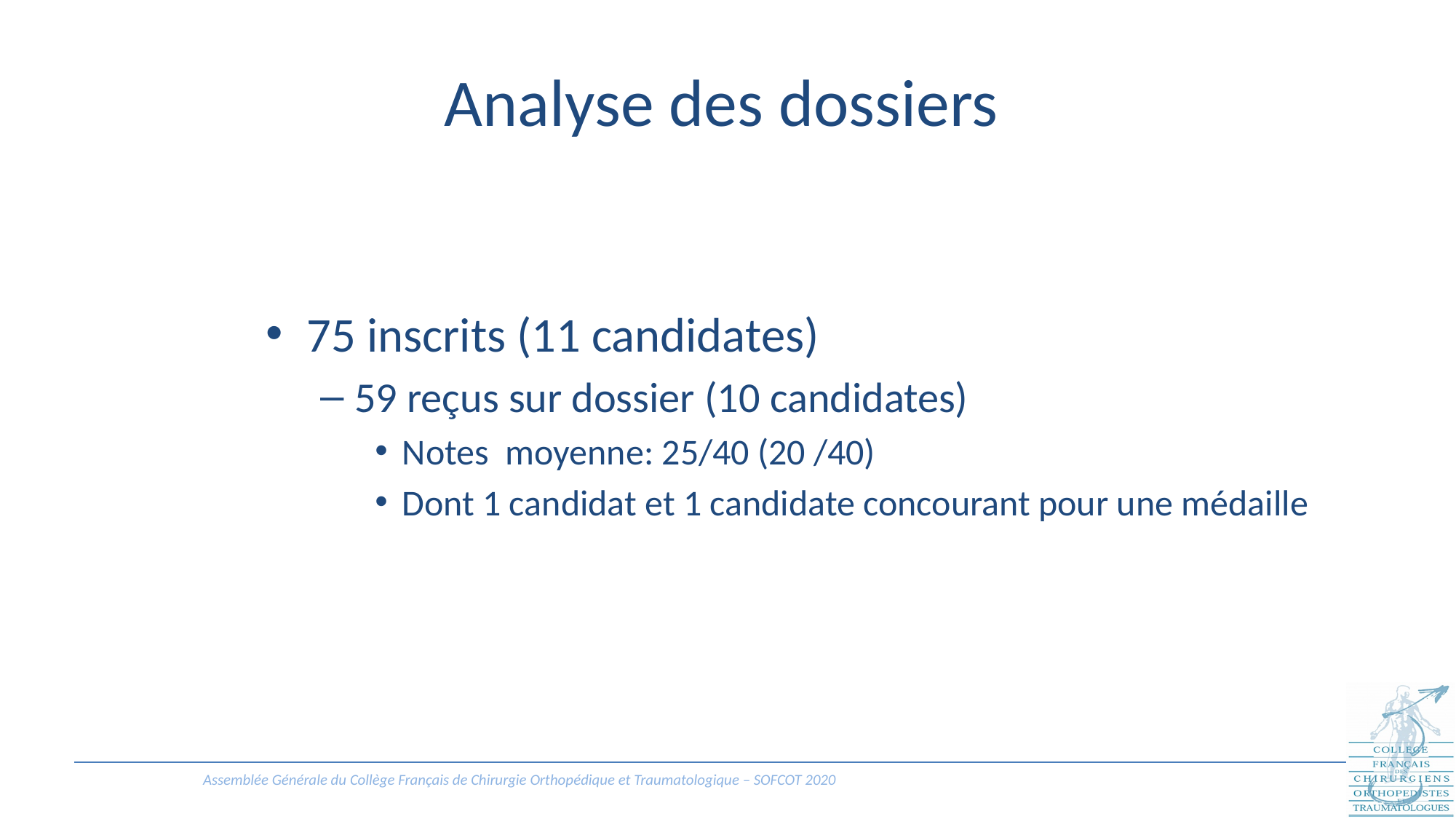

# Analyse des dossiers
75 inscrits (11 candidates)
59 reçus sur dossier (10 candidates)
Notes  moyenne: 25/40 (20 /40)
Dont 1 candidat et 1 candidate concourant pour une médaille